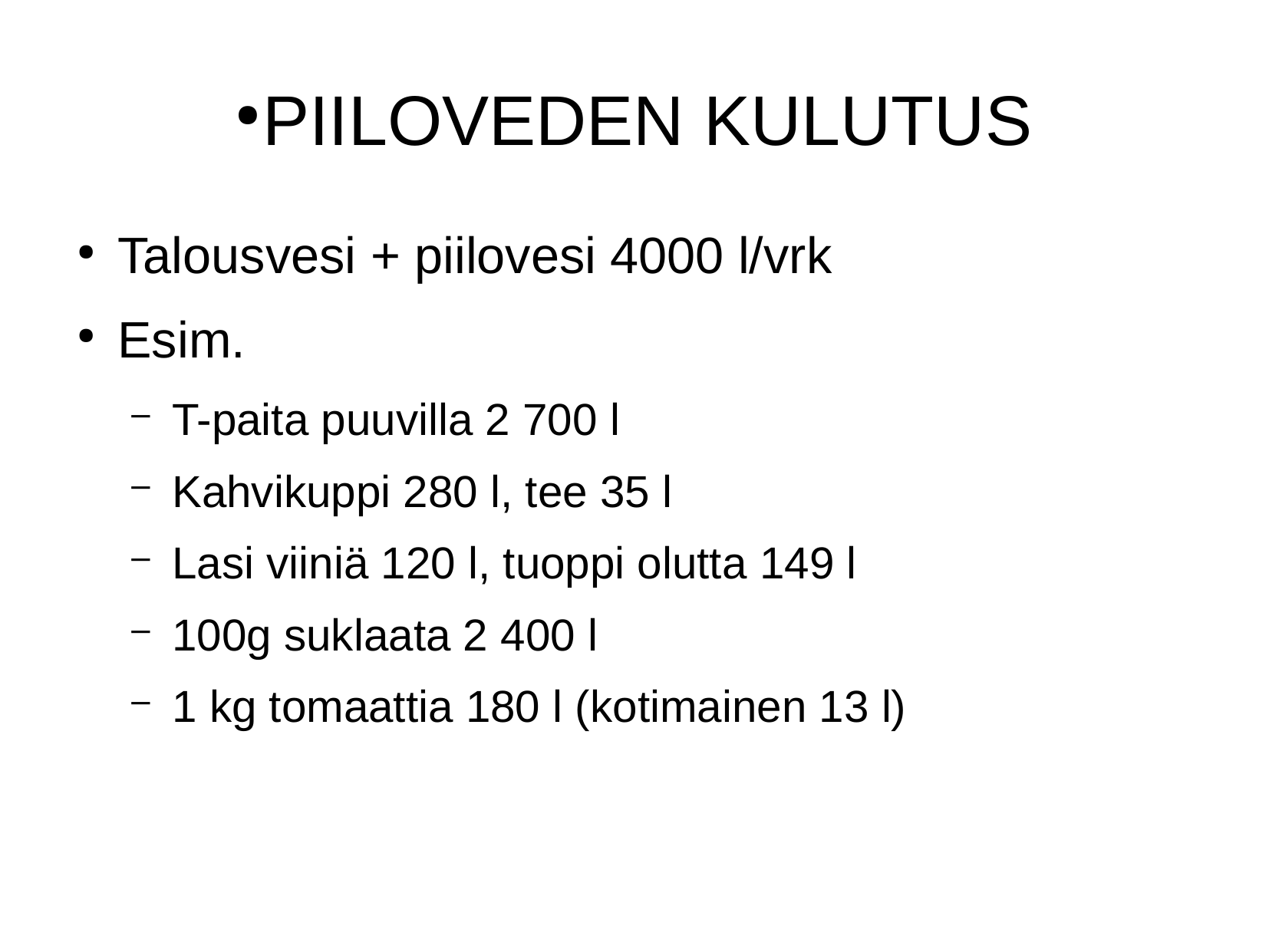

# PIILOVEDEN KULUTUS
Talousvesi + piilovesi 4000 l/vrk
Esim.
T-paita puuvilla 2 700 l
Kahvikuppi 280 l, tee 35 l
Lasi viiniä 120 l, tuoppi olutta 149 l
100g suklaata 2 400 l
1 kg tomaattia 180 l (kotimainen 13 l)